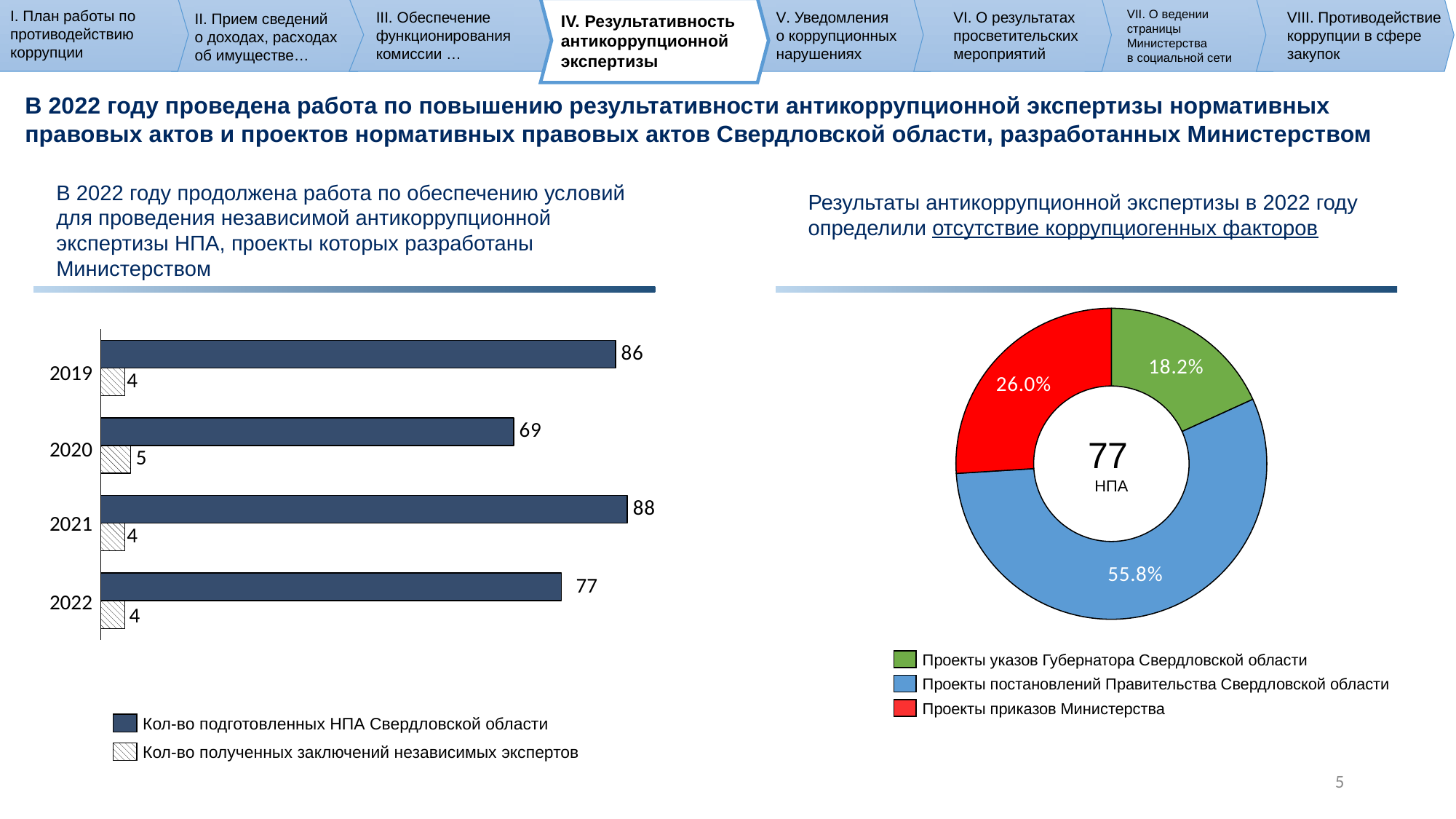

V. Уведомления о коррупционных нарушениях
VI. О результатах просветительских мероприятий
VIII. Противодействие коррупции в сфере закупок
I. План работы по противодействию коррупции
III. Обеспечение функционирования комиссии …
II. Прием сведений о доходах, расходах об имуществе…
IV. Результативность антикоррупционной экспертизы
VII. О ведении страницы Министерства
в социальной сети
В 2022 году проведена работа по повышению результативности антикоррупционной экспертизы нормативных правовых актов и проектов нормативных правовых актов Свердловской области, разработанных Министерством
В 2022 году продолжена работа по обеспечению условий для проведения независимой антикоррупционной экспертизы НПА, проекты которых разработаны Министерством
Результаты антикоррупционной экспертизы в 2022 году определили отсутствие коррупциогенных факторов

### Chart

| Category |  |
|---|---|

### Chart

| Category |  |  |
|---|---|---|
2019
77
НПА
2020
2021
77
2022
4

Проекты указов Губернатора Свердловской области

Проекты постановлений Правительства Свердловской области

Проекты приказов Министерства

Кол-во подготовленных НПА Свердловской области

Кол-во полученных заключений независимых экспертов
5